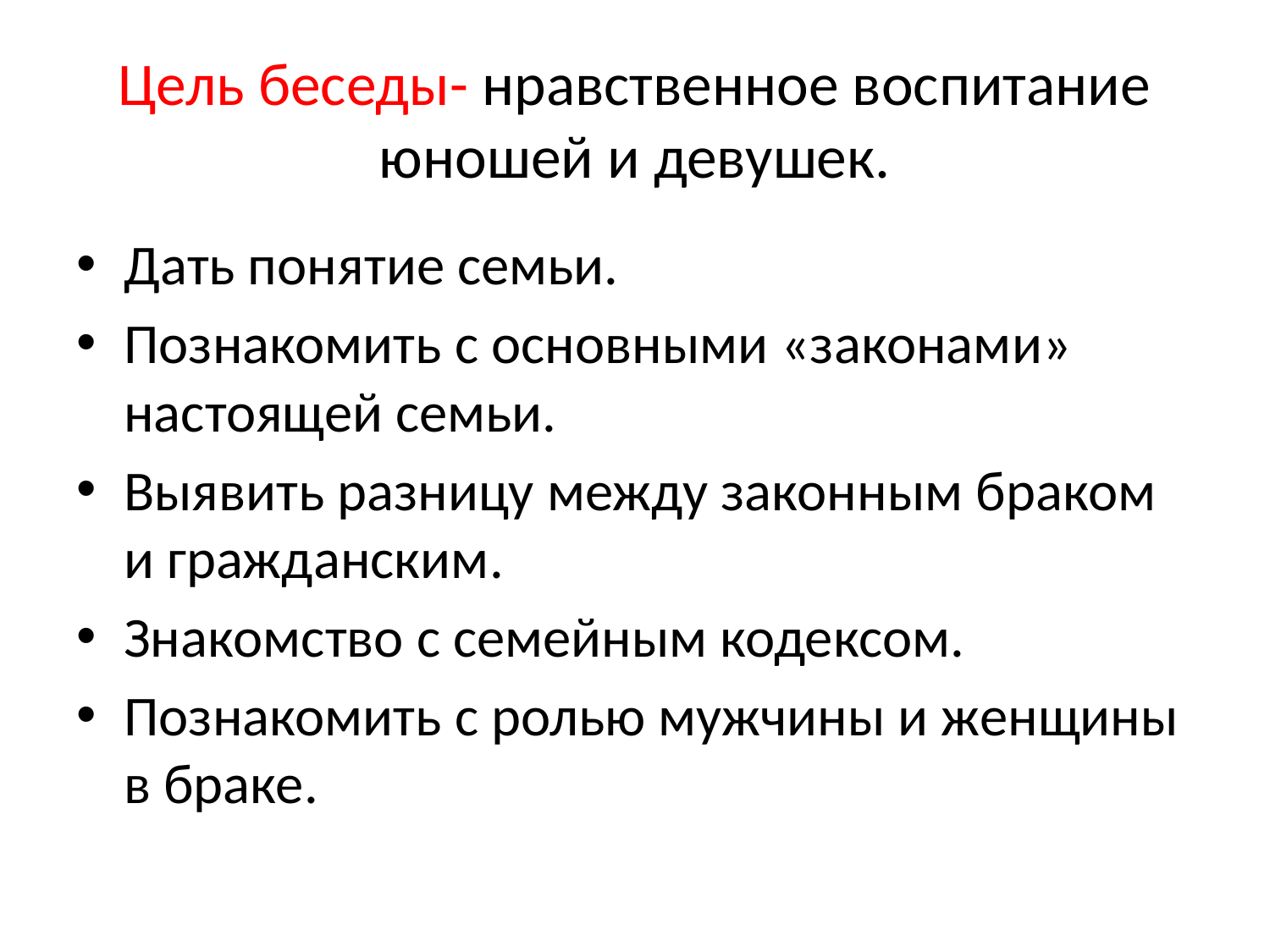

# Цель беседы- нравственное воспитание юношей и девушек.
Дать понятие семьи.
Познакомить с основными «законами» настоящей семьи.
Выявить разницу между законным браком и гражданским.
Знакомство с семейным кодексом.
Познакомить с ролью мужчины и женщины в браке.